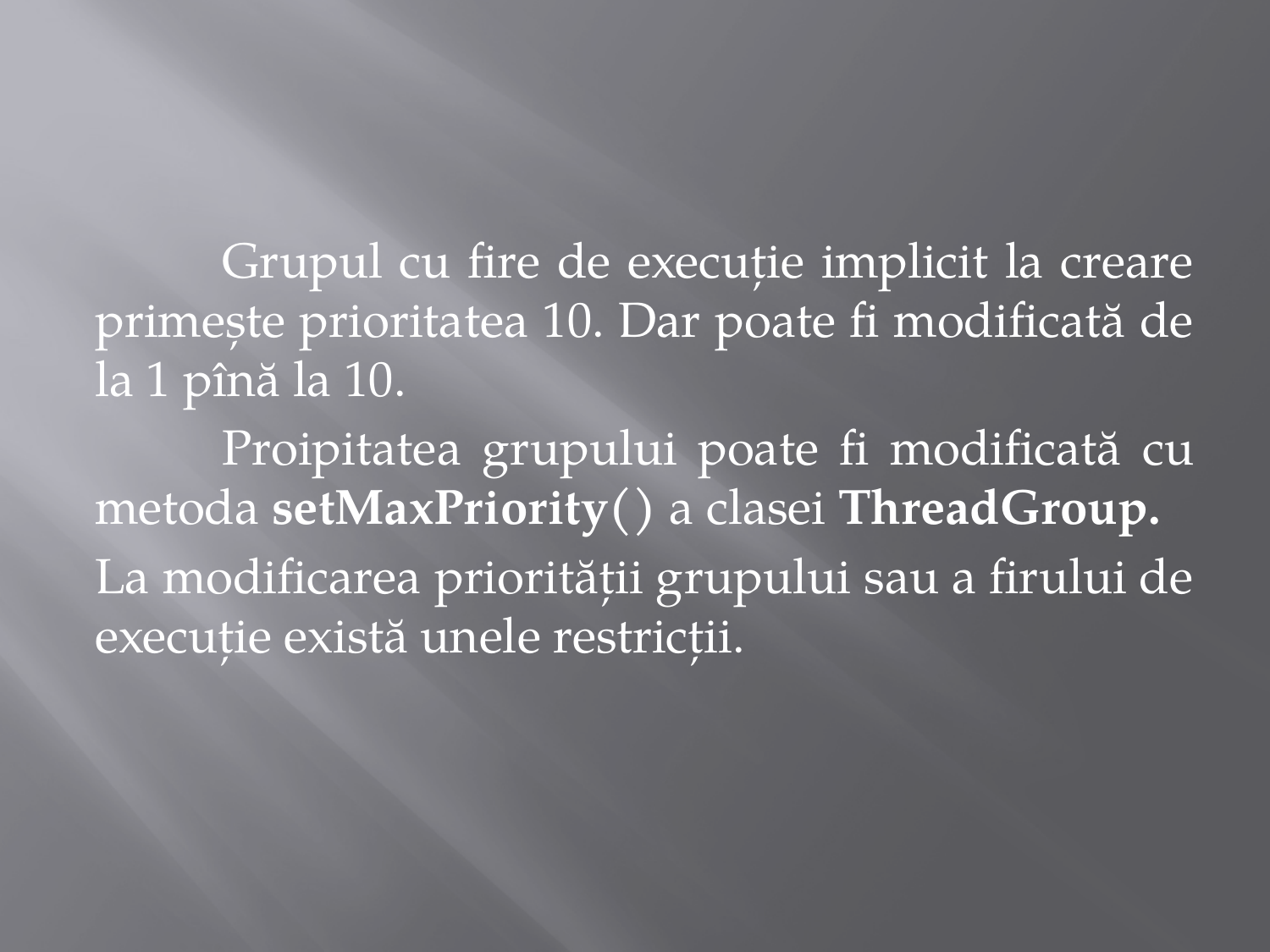

#
	Grupul cu fire de execuție implicit la creare primește prioritatea 10. Dar poate fi modificată de la 1 pînă la 10.
	Proipitatea grupului poate fi modificată cu metoda setMaxPriority() a clasei ThreadGroup.
La modificarea priorității grupului sau a firului de execuție există unele restricții.